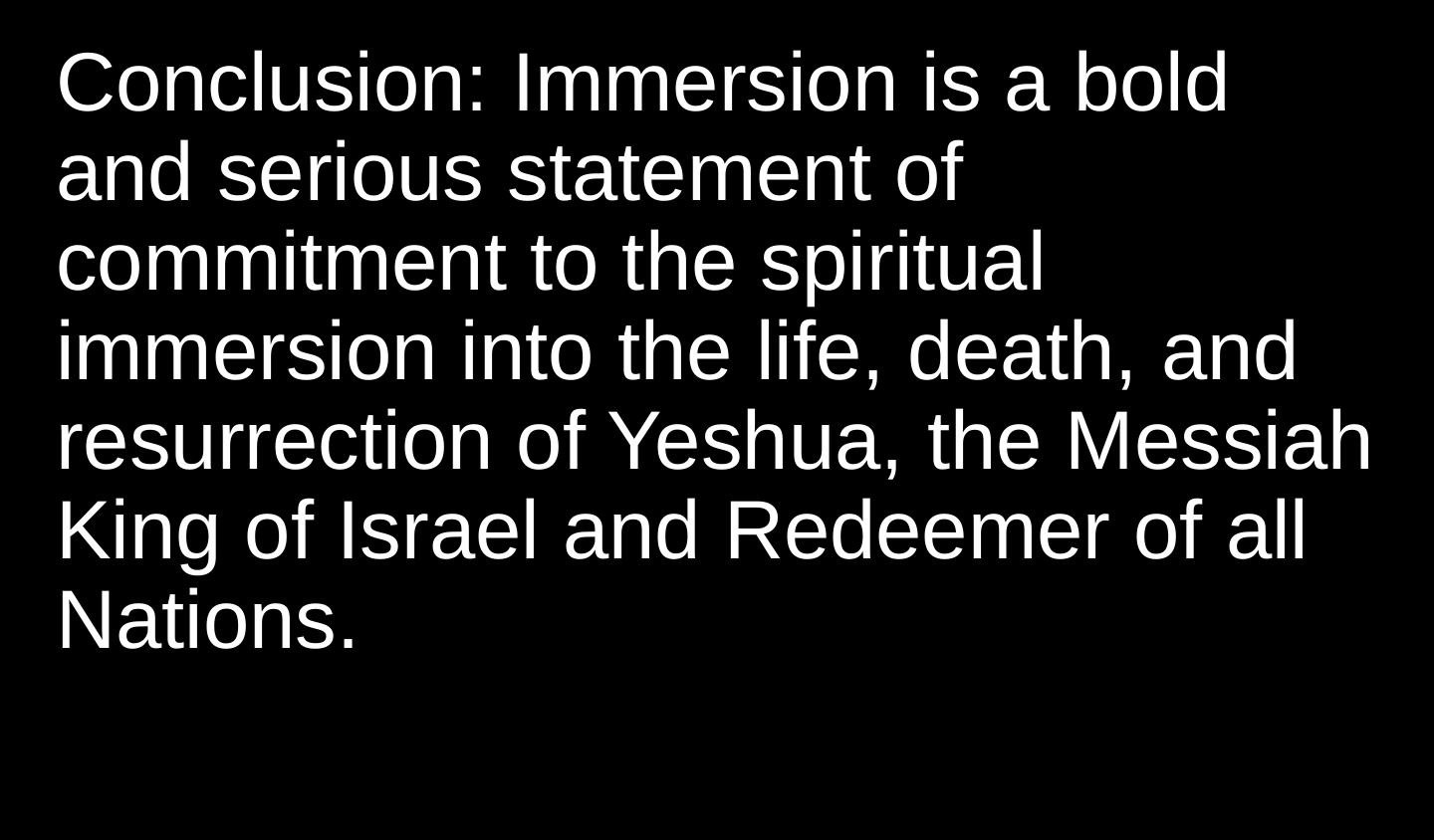

Conclusion: Immersion is a bold and serious statement of commitment to the spiritual immersion into the life, death, and resurrection of Yeshua, the Messiah King of Israel and Redeemer of all Nations.